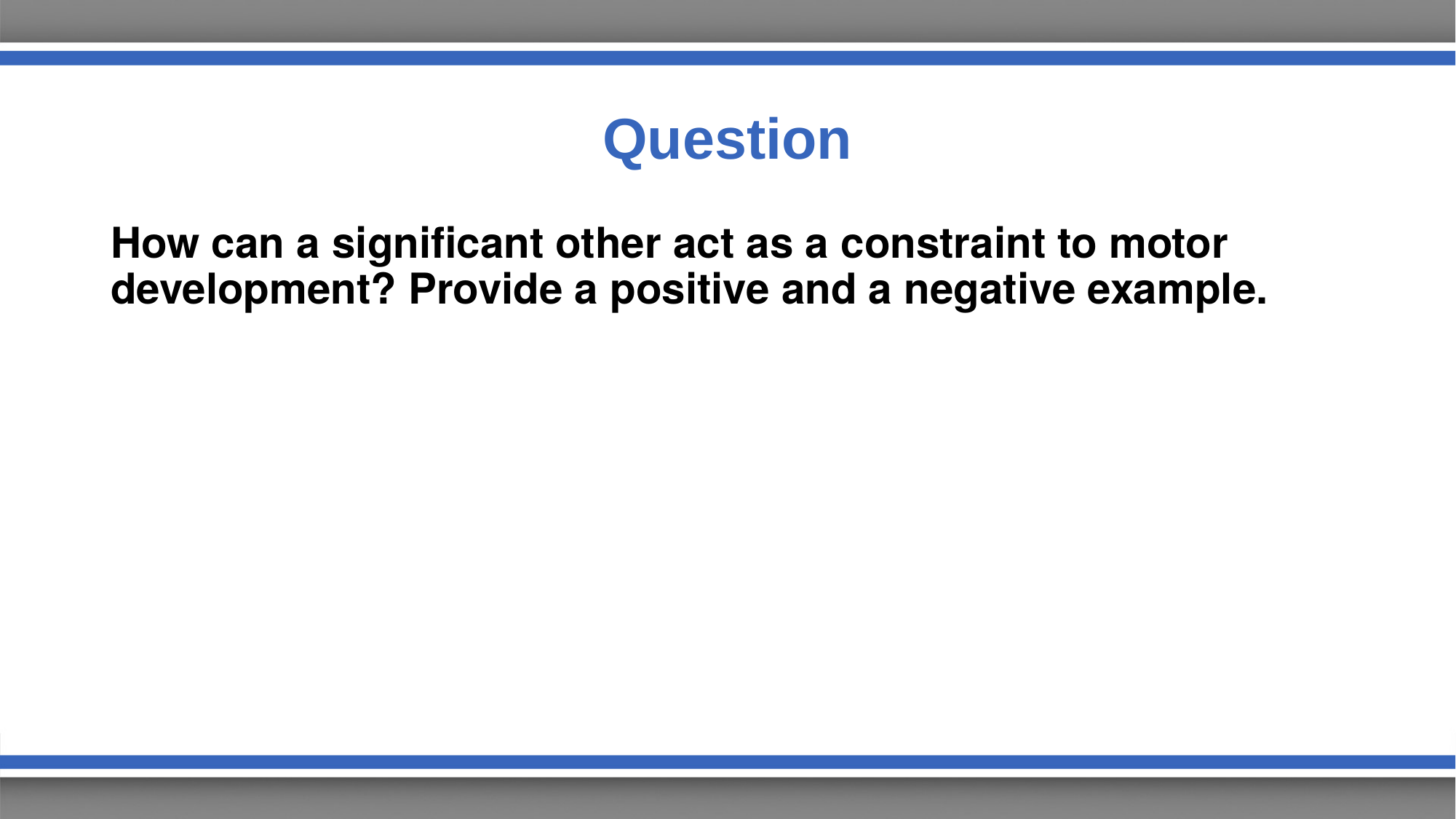

# Question
How can a significant other act as a constraint to motor development? Provide a positive and a negative example.